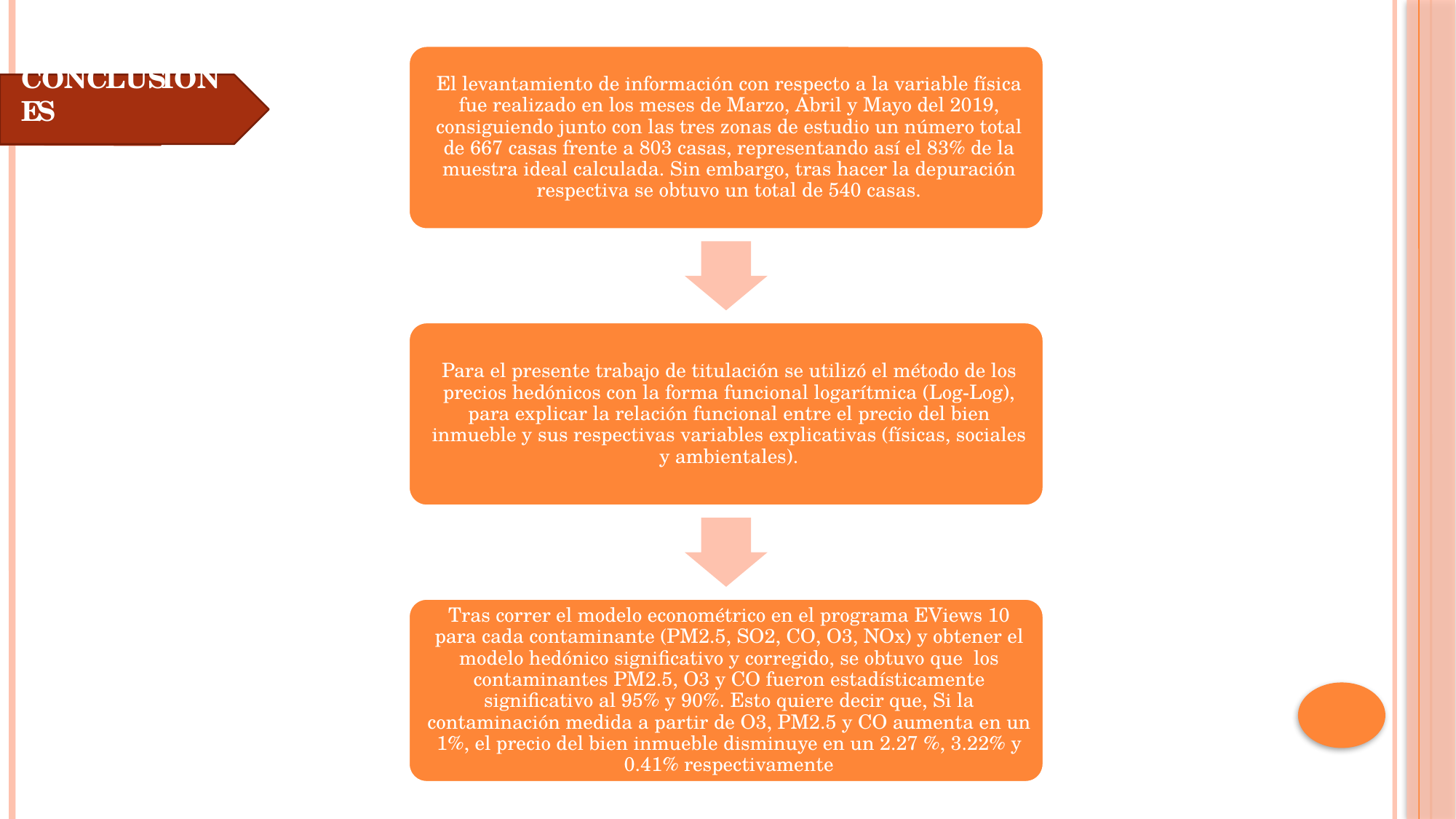

El levantamiento de información con respecto a la variable física fue realizado en los meses de Marzo, Abril y Mayo del 2019, consiguiendo junto con las tres zonas de estudio un número total de 667 casas frente a 803 casas, representando así el 83% de la muestra ideal calculada. Sin embargo, tras hacer la depuración respectiva se obtuvo un total de 540 casas.

Para el presente trabajo de titulación se utilizó el método de los precios hedónicos con la forma funcional logarítmica (Log-Log), para explicar la relación funcional entre el precio del bien inmueble y sus respectivas variables explicativas (físicas, sociales y ambientales).

Tras correr el modelo econométrico en el programa EViews 10 para cada contaminante (PM2.5, SO2, CO, O3, NOx) y obtener el modelo hedónico significativo y corregido, se obtuvo que  los contaminantes PM2.5, O3 y CO fueron estadísticamente significativo al 95% y 90%. Esto quiere decir que, Si la contaminación medida a partir de O3, PM2.5 y CO aumenta en un 1%, el precio del bien inmueble disminuye en un 2.27 %, 3.22% y 0.41% respectivamente

# CONCLUSIONES